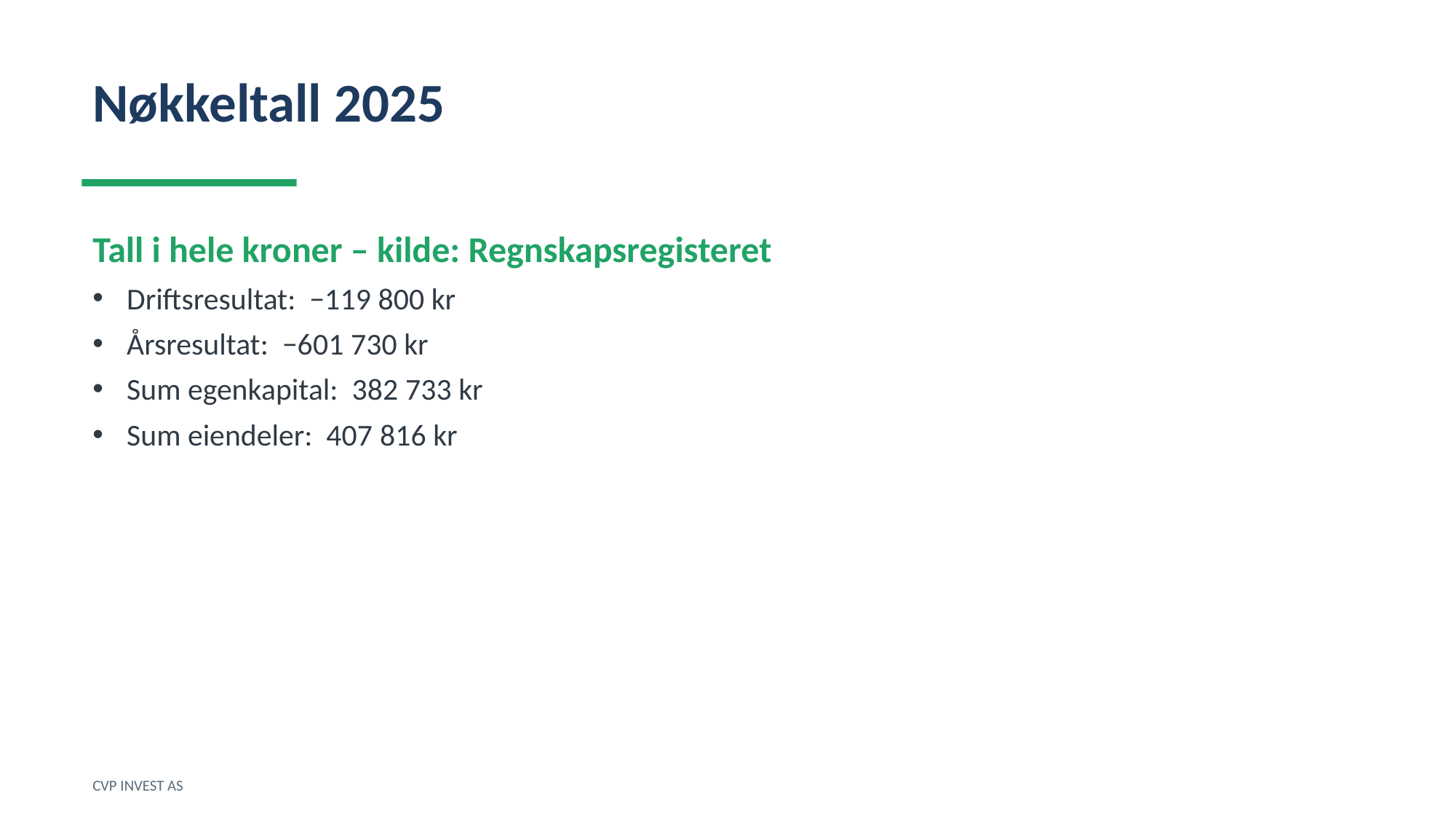

Nøkkeltall 2025

Tall i hele kroner – kilde: Regnskapsregisteret
Driftsresultat:  −119 800 kr
Årsresultat:  −601 730 kr
Sum egenkapital:  382 733 kr
Sum eiendeler:  407 816 kr
CVP INVEST AS